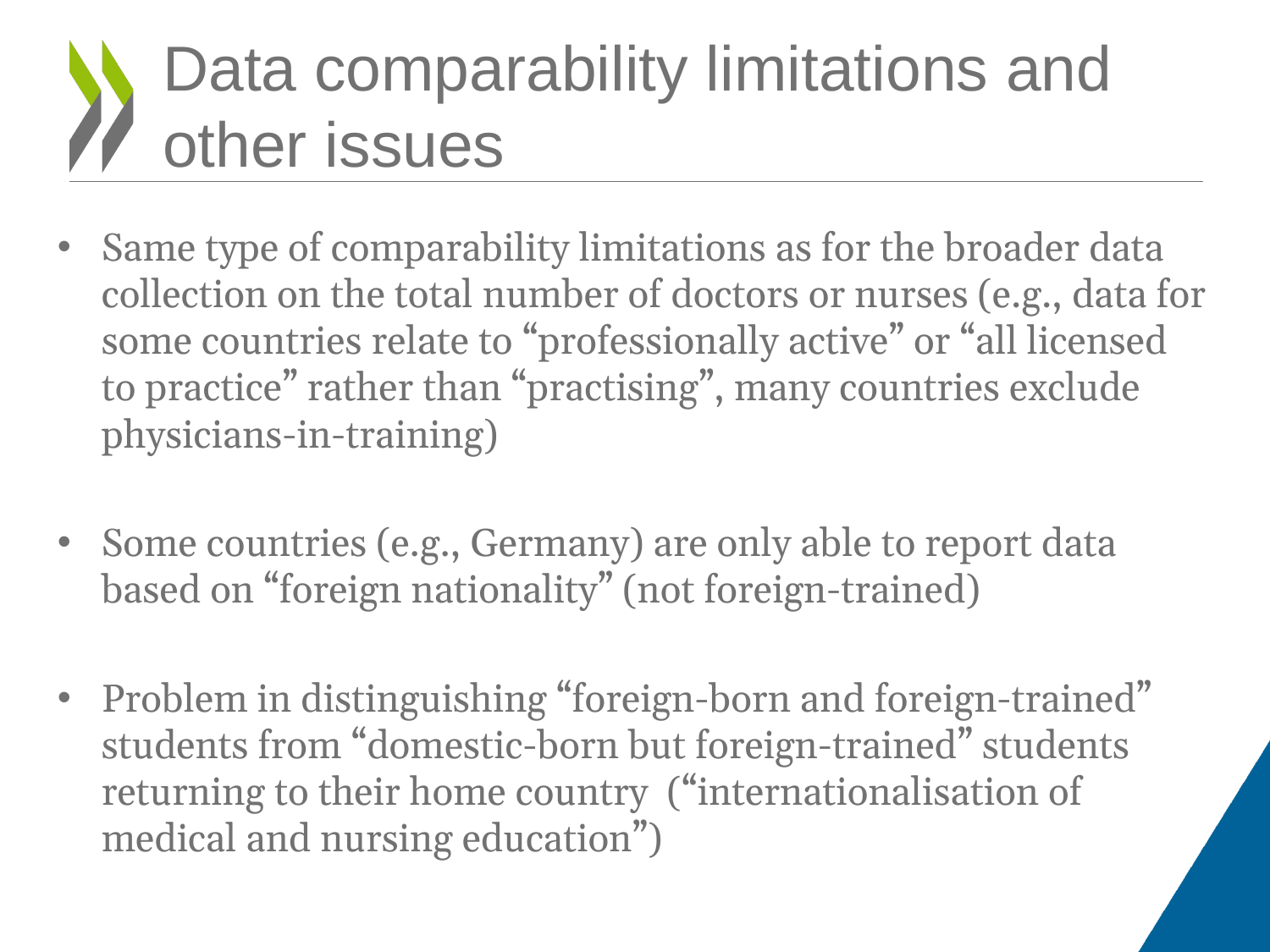

# Data comparability limitations and other issues
Same type of comparability limitations as for the broader data collection on the total number of doctors or nurses (e.g., data for some countries relate to “professionally active” or “all licensed to practice” rather than “practising”, many countries exclude physicians-in-training)

Some countries (e.g., Germany) are only able to report data based on “foreign nationality” (not foreign-trained)

Problem in distinguishing “foreign-born and foreign-trained” students from “domestic-born but foreign-trained” students returning to their home country  (“internationalisation of medical and nursing education”)